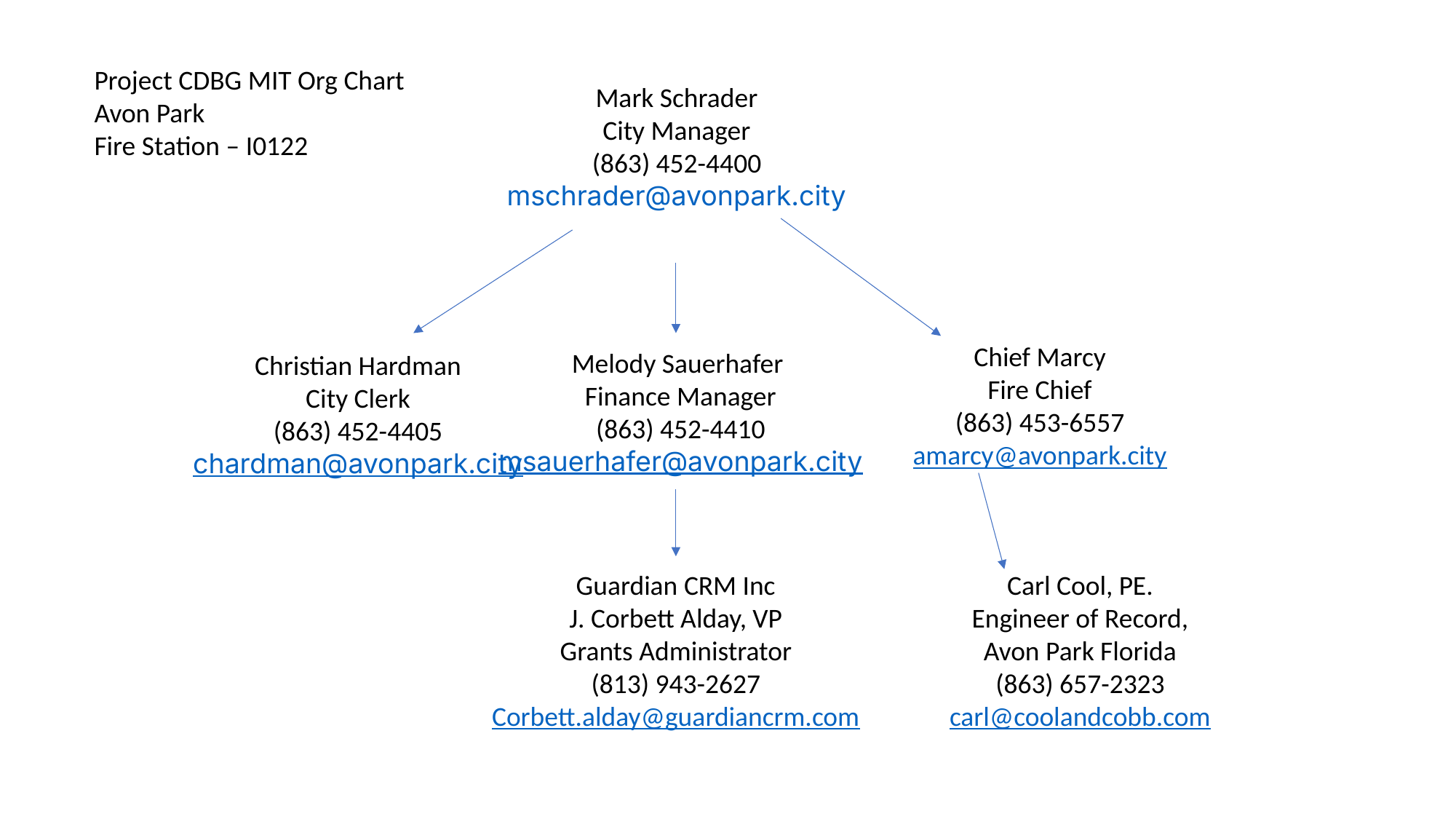

Project CDBG MIT Org Chart
Avon Park
Fire Station – I0122
Mark Schrader
City Manager
(863) 452-4400
mschrader@avonpark.city
Chief Marcy
Fire Chief
(863) 453-6557
amarcy@avonpark.city
Melody Sauerhafer
Finance Manager
(863) 452-4410
msauerhafer@avonpark.city
Christian Hardman
City Clerk
(863) 452-4405
chardman@avonpark.city
Guardian CRM Inc
J. Corbett Alday, VP
Grants Administrator
(813) 943-2627
Corbett.alday@guardiancrm.com
Carl Cool, PE.
Engineer of Record, Avon Park Florida
(863) 657-2323
carl@coolandcobb.com